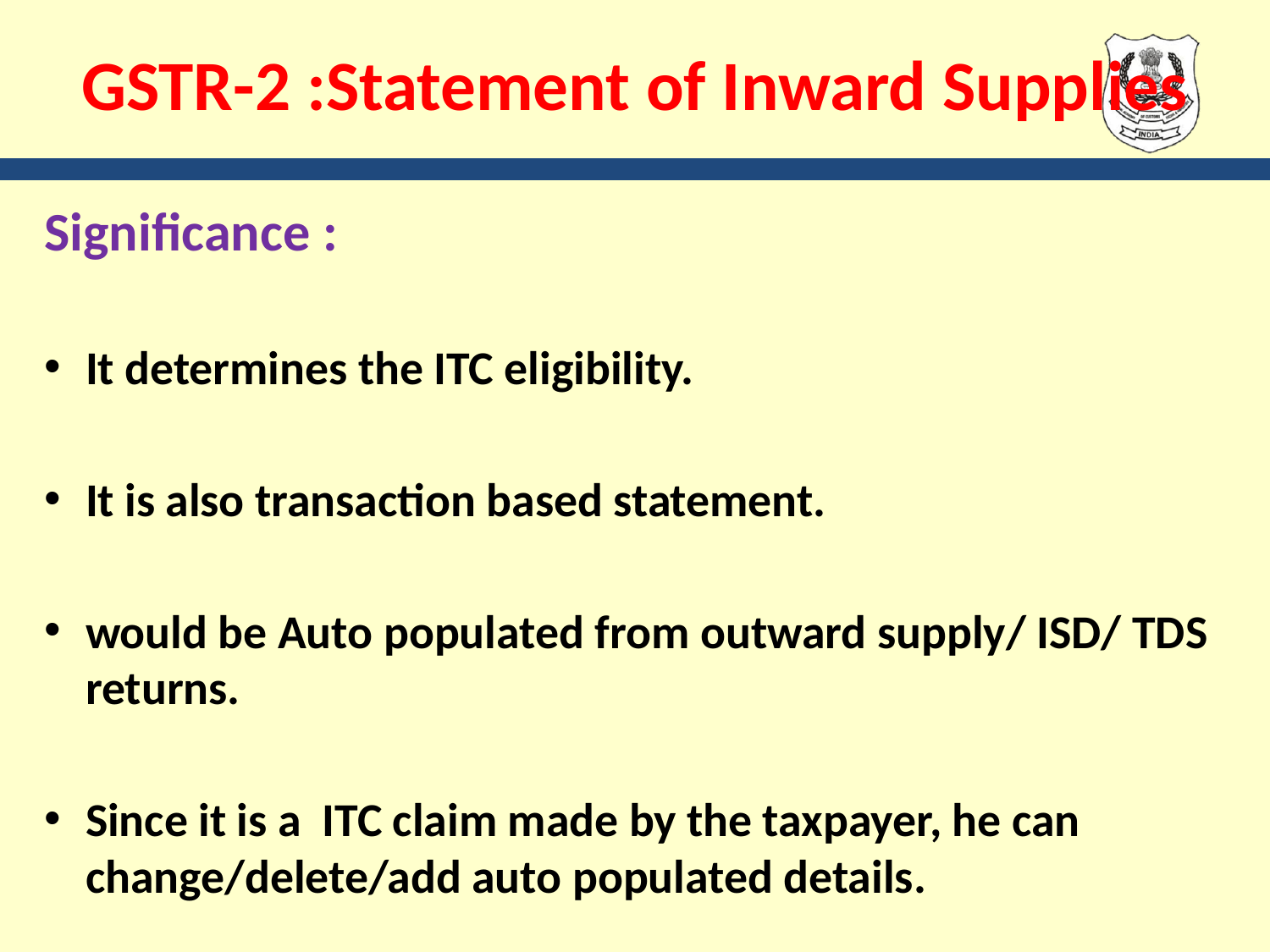

# GSTR-2 :Statement of Inward Supplies
Significance :

It determines the ITC eligibility.

It is also transaction based statement.

would be Auto populated from outward supply/ ISD/ TDS returns.

Since it is a  ITC claim made by the taxpayer, he can change/delete/add auto populated details.